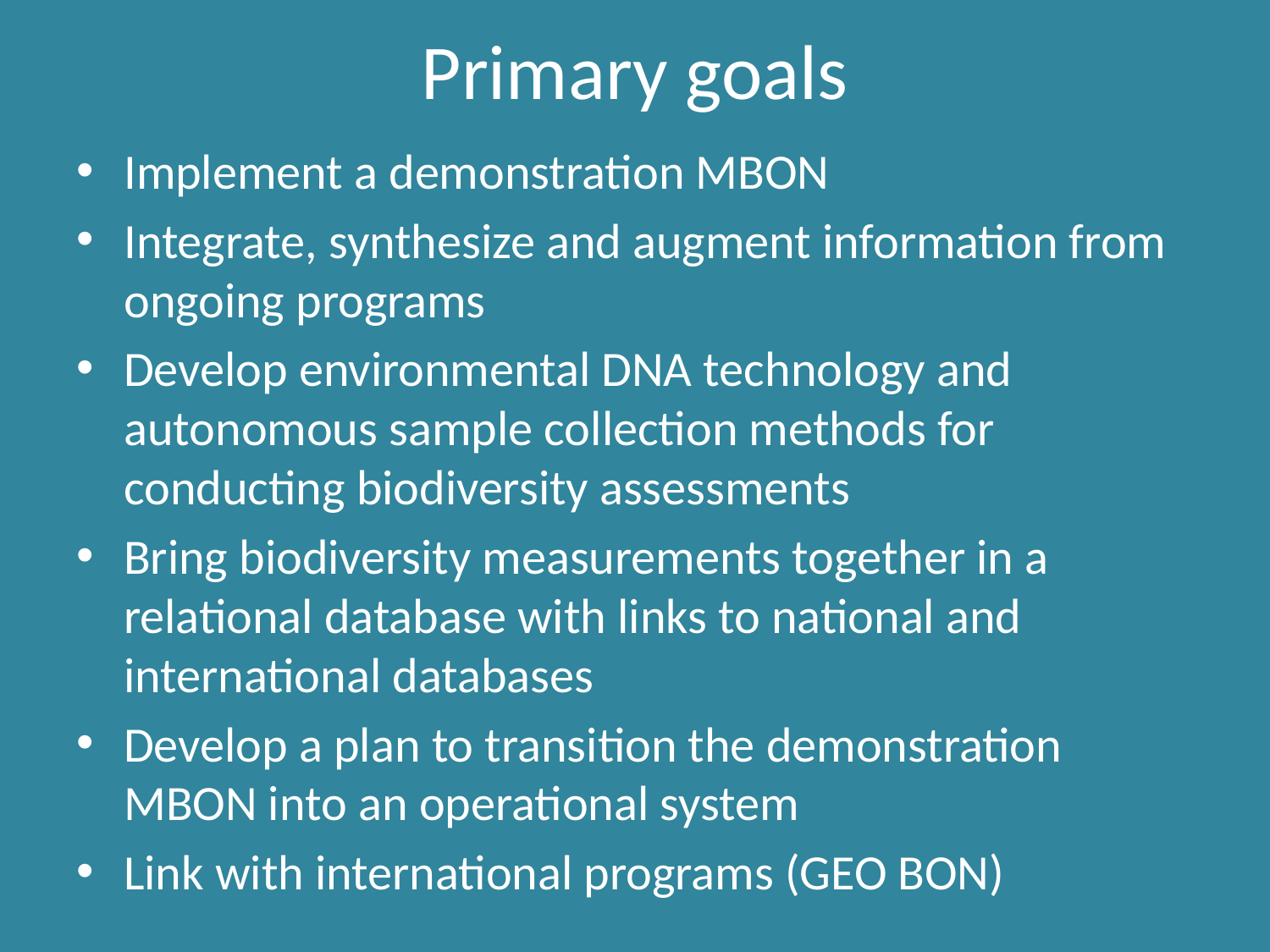

# Primary goals
Implement a demonstration MBON
Integrate, synthesize and augment information from ongoing programs
Develop environmental DNA technology and autonomous sample collection methods for conducting biodiversity assessments
Bring biodiversity measurements together in a relational database with links to national and international databases
Develop a plan to transition the demonstration MBON into an operational system
Link with international programs (GEO BON)